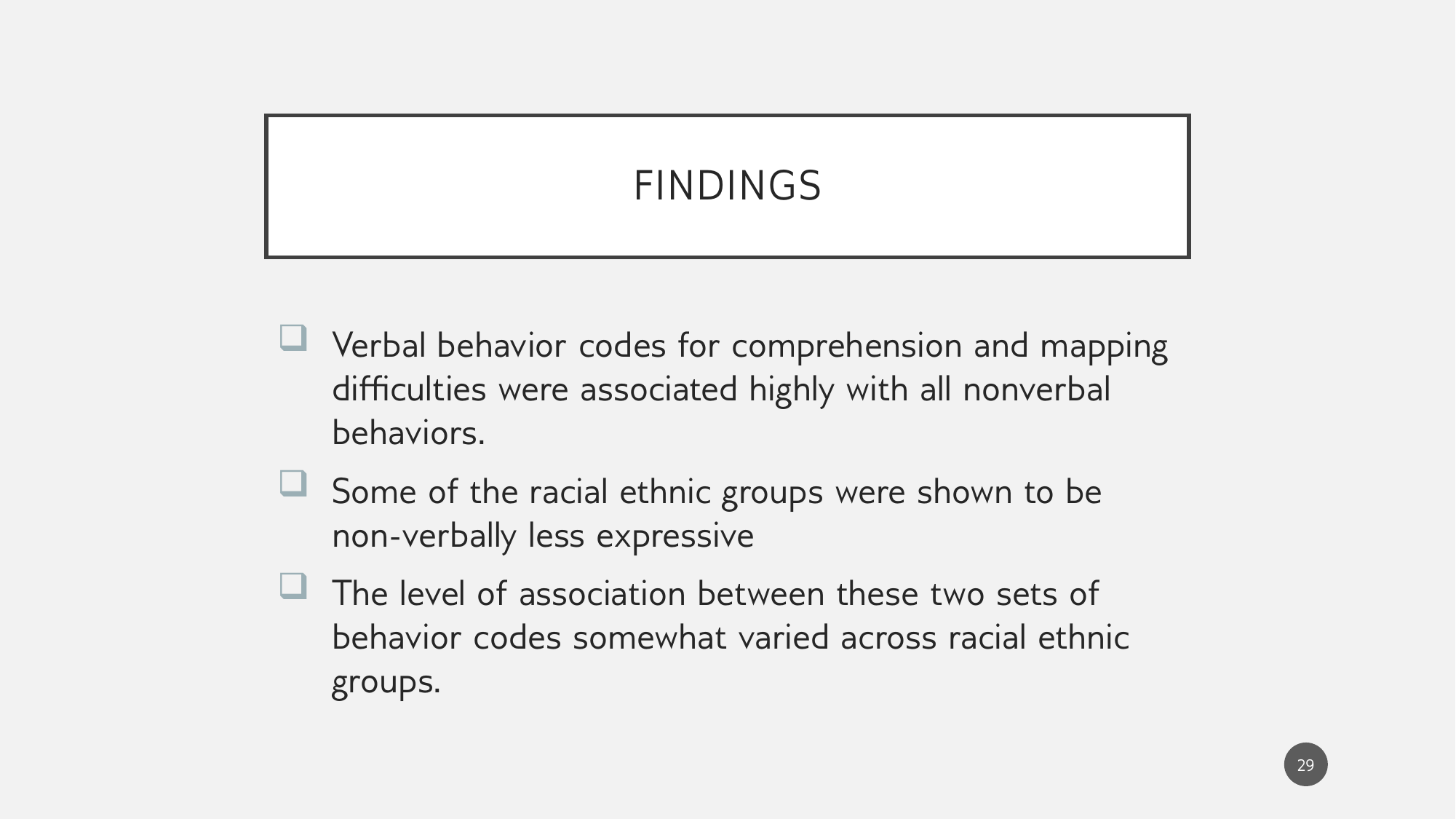

# Findings
Verbal behavior codes for comprehension and mapping difficulties were associated highly with all nonverbal behaviors.
Some of the racial ethnic groups were shown to be non-verbally less expressive
The level of association between these two sets of behavior codes somewhat varied across racial ethnic groups.
29